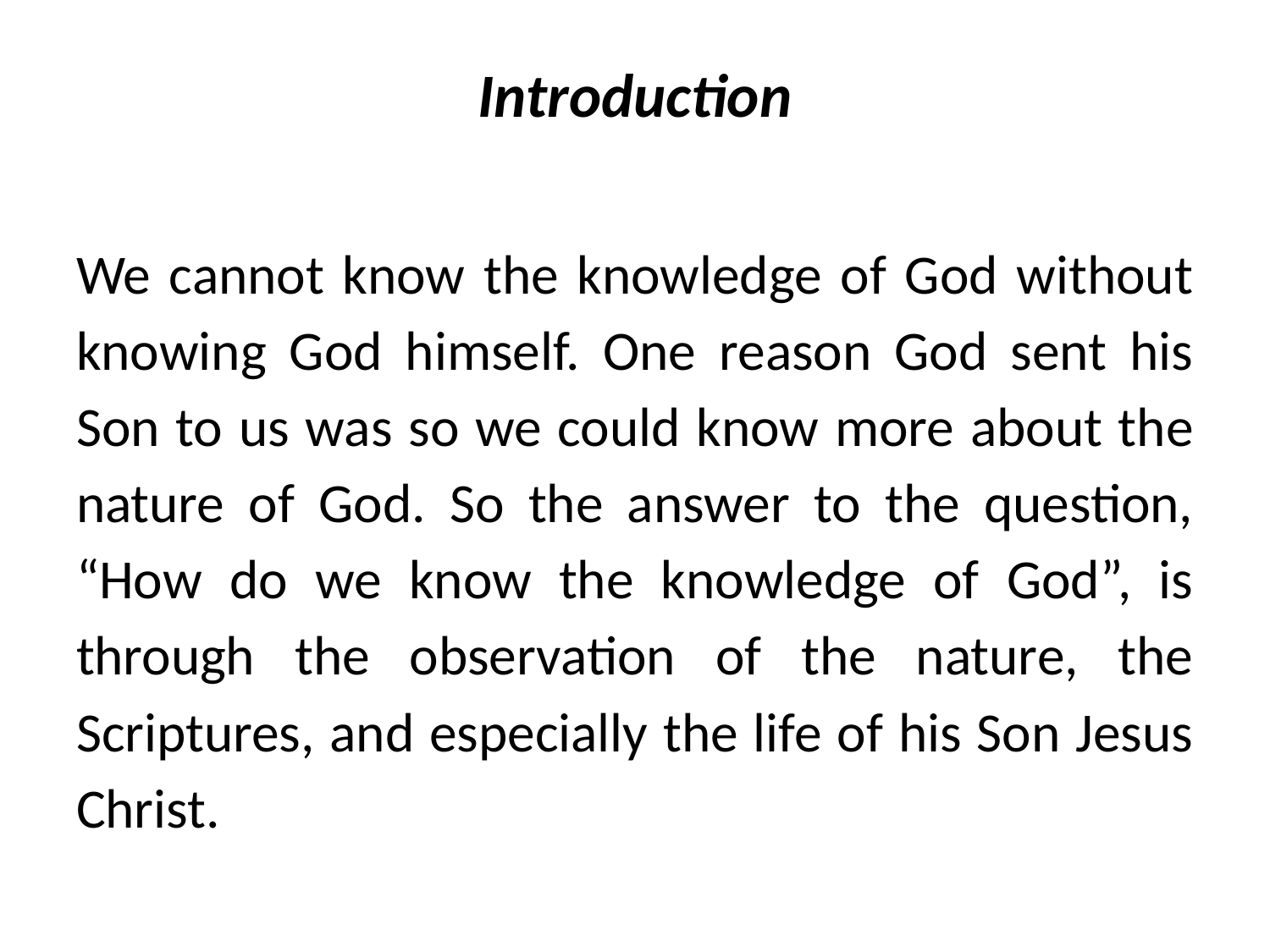

# Introduction
We cannot know the knowledge of God without knowing God himself. One reason God sent his Son to us was so we could know more about the nature of God. So the answer to the question, “How do we know the knowledge of God”, is through the observation of the nature, the Scriptures, and especially the life of his Son Jesus Christ.